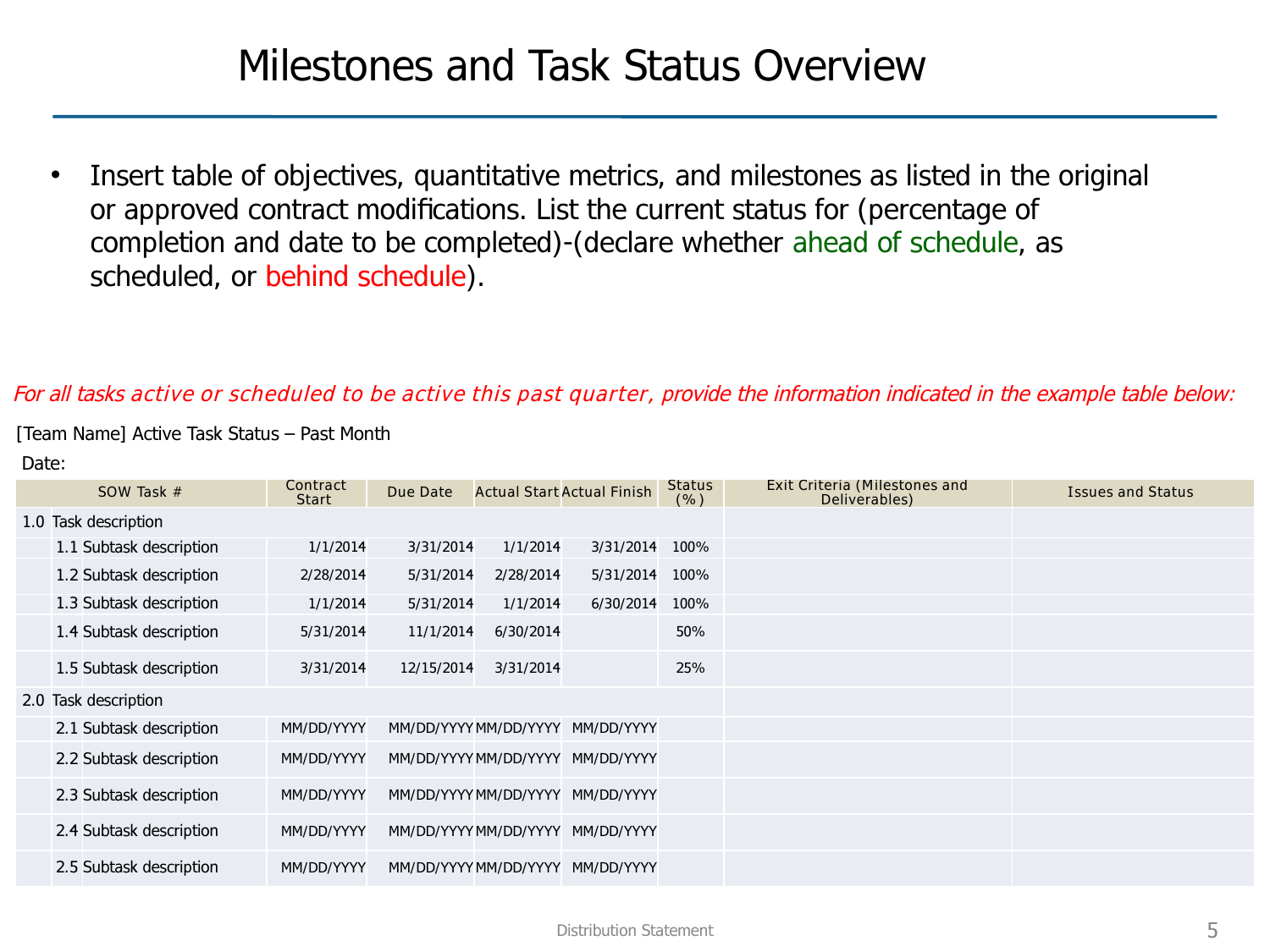

# Milestones and Task Status Overview
Insert table of objectives, quantitative metrics, and milestones as listed in the original or approved contract modifications. List the current status for (percentage of completion and date to be completed)-(declare whether ahead of schedule, as scheduled, or behind schedule).

For all tasks active or scheduled to be active this past quarter, provide the information indicated in the example table below:
| [Team Name] Active Task Status – Past Month |  |  |  |  |  |  |  |  |  |
| --- | --- | --- | --- | --- | --- | --- | --- | --- | --- |
| Date: |  |  |  |  |  |  |  |  |  |
| SOW Task # |  |  | Contract Start | Due Date | Actual Start | Actual Finish | Status (%) | Exit Criteria (Milestones and Deliverables) | Issues and Status |
| 1.0 | Task description |  |  |  |  |  |  |  |  |
|  | 1.1 | Subtask description | 1/1/2014 | 3/31/2014 | 1/1/2014 | 3/31/2014 | 100% |  |  |
|  | 1.2 | Subtask description | 2/28/2014 | 5/31/2014 | 2/28/2014 | 5/31/2014 | 100% |  |  |
|  | 1.3 | Subtask description | 1/1/2014 | 5/31/2014 | 1/1/2014 | 6/30/2014 | 100% |  |  |
|  | 1.4 | Subtask description | 5/31/2014 | 11/1/2014 | 6/30/2014 |  | 50% |  |  |
|  | 1.5 | Subtask description | 3/31/2014 | 12/15/2014 | 3/31/2014 |  | 25% |  |  |
| 2.0 | Task description |  |  |  |  |  |  |  |  |
|  | 2.1 | Subtask description | MM/DD/YYYY | MM/DD/YYYY | MM/DD/YYYY | MM/DD/YYYY |  |  |  |
|  | 2.2 | Subtask description | MM/DD/YYYY | MM/DD/YYYY | MM/DD/YYYY | MM/DD/YYYY |  |  |  |
|  | 2.3 | Subtask description | MM/DD/YYYY | MM/DD/YYYY | MM/DD/YYYY | MM/DD/YYYY |  |  |  |
|  | 2.4 | Subtask description | MM/DD/YYYY | MM/DD/YYYY | MM/DD/YYYY | MM/DD/YYYY |  |  |  |
|  | 2.5 | Subtask description | MM/DD/YYYY | MM/DD/YYYY | MM/DD/YYYY | MM/DD/YYYY |  |  |  |
Distribution Statement
5